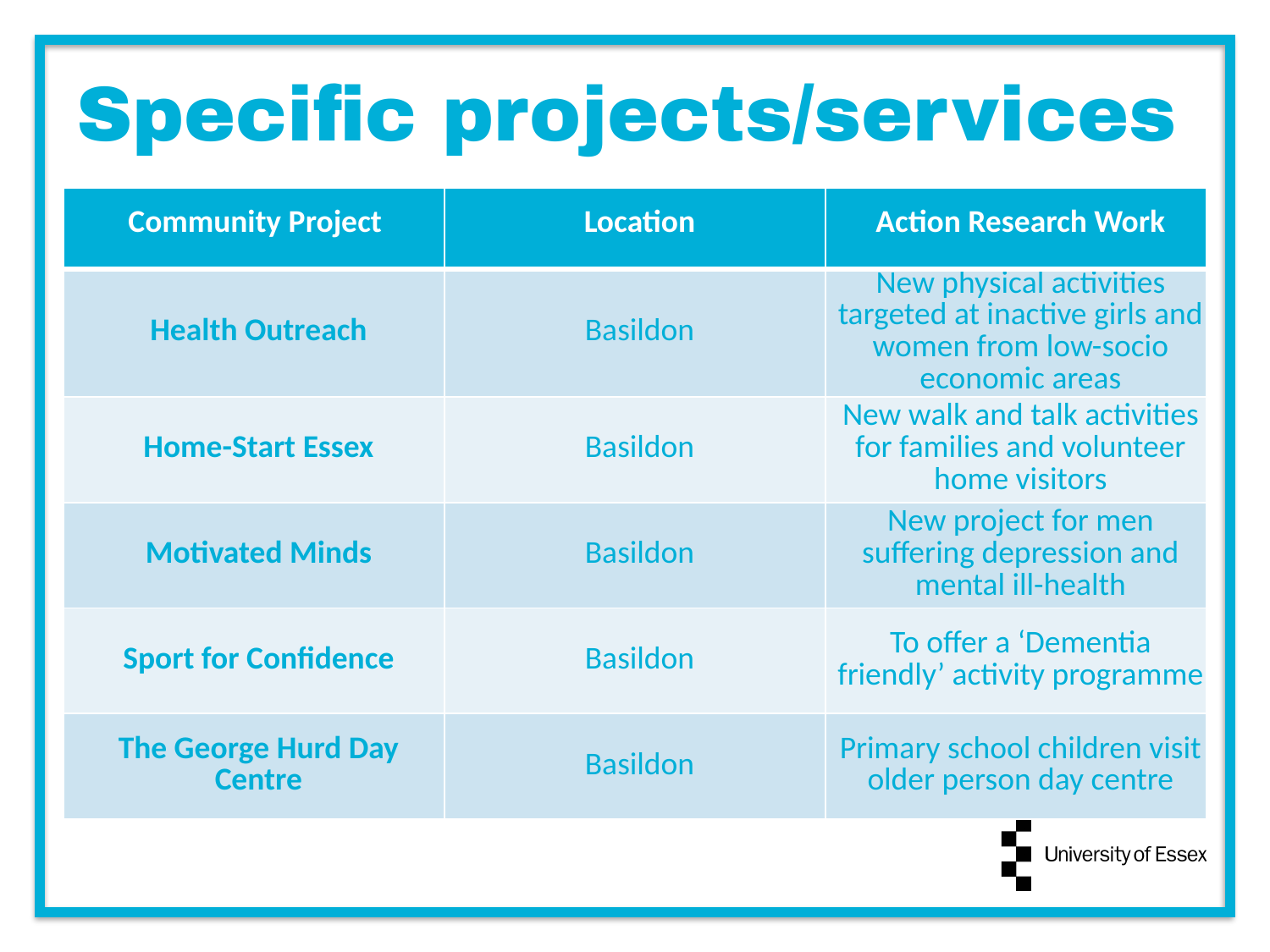

Specific projects/services

| Community Project | Location | Action Research Work |
| --- | --- | --- |
| Health Outreach | Basildon | New physical activities targeted at inactive girls and women from low-socio economic areas |
| Home-Start Essex | Basildon | New walk and talk activities for families and volunteer home visitors |
| Motivated Minds | Basildon | New project for men suffering depression and mental ill-health |
| Sport for Confidence | Basildon | To offer a ‘Dementia friendly’ activity programme |
| The George Hurd Day Centre | Basildon | Primary school children visit older person day centre |